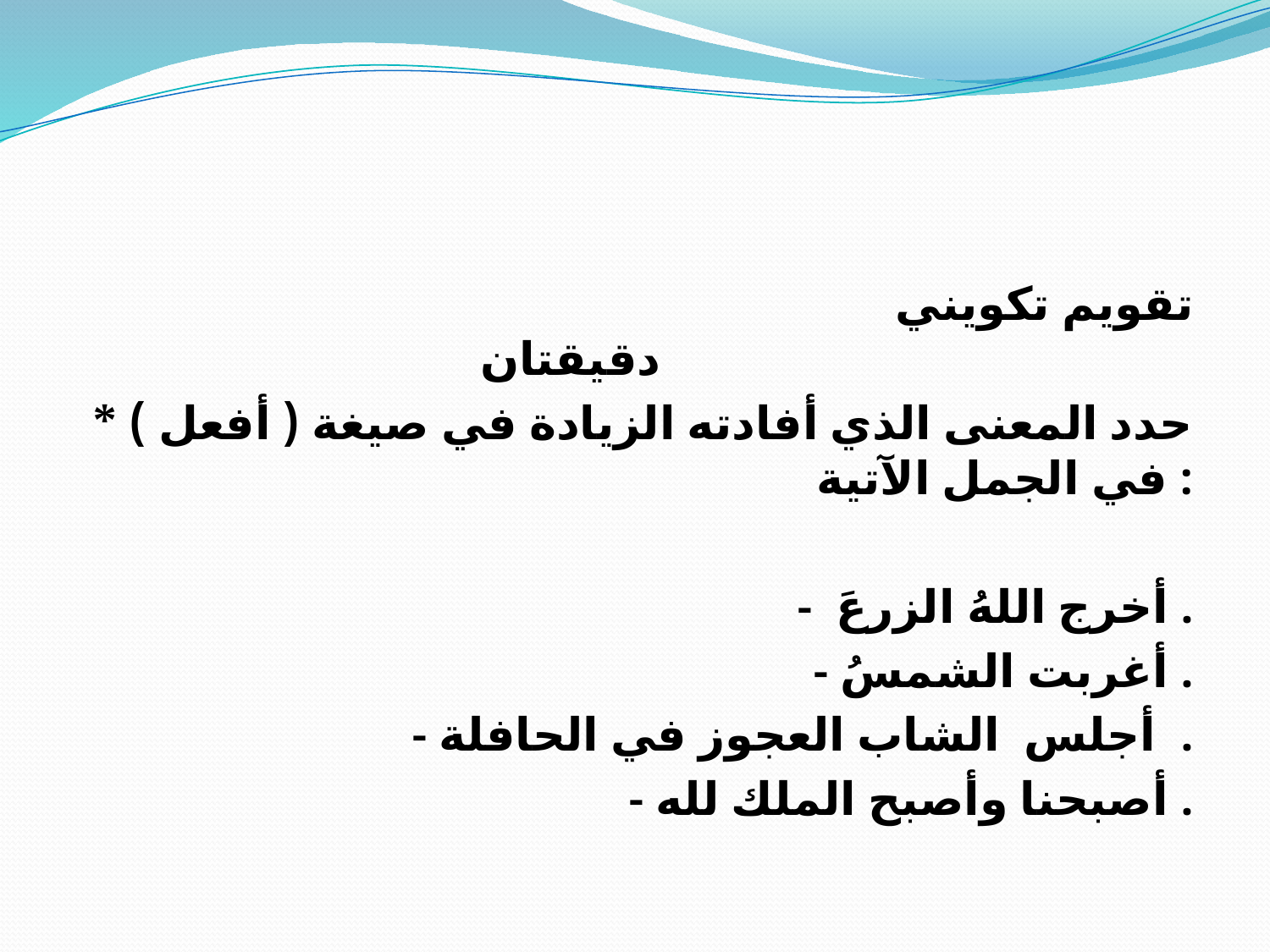

#
تقويم تكويني                                                                                                                  دقيقتان
* حدد المعنى الذي أفادته الزيادة في صيغة ( أفعل ) في الجمل الآتية :

-  أخرج اللهُ الزرعَ .
- أغربت الشمسُ .
- أجلس  الشاب العجوز في الحافلة  .
- أصبحنا وأصبح الملك لله .